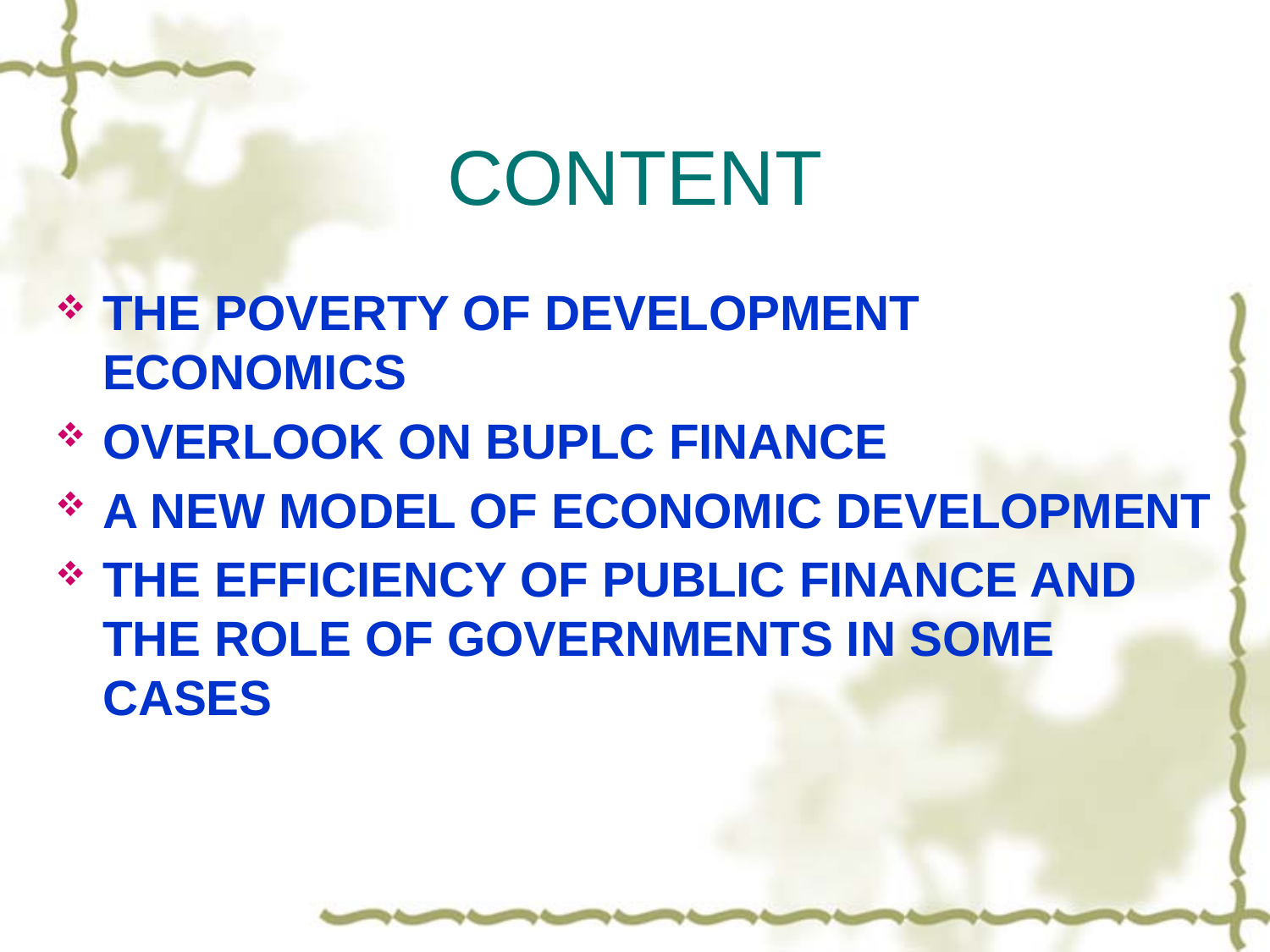

# CONTENT
THE POVERTY OF DEVELOPMENT ECONOMICS
OVERLOOK ON BUPLC FINANCE
A NEW MODEL OF ECONOMIC DEVELOPMENT
THE EFFICIENCY OF PUBLIC FINANCE AND THE ROLE OF GOVERNMENTS IN SOME CASES